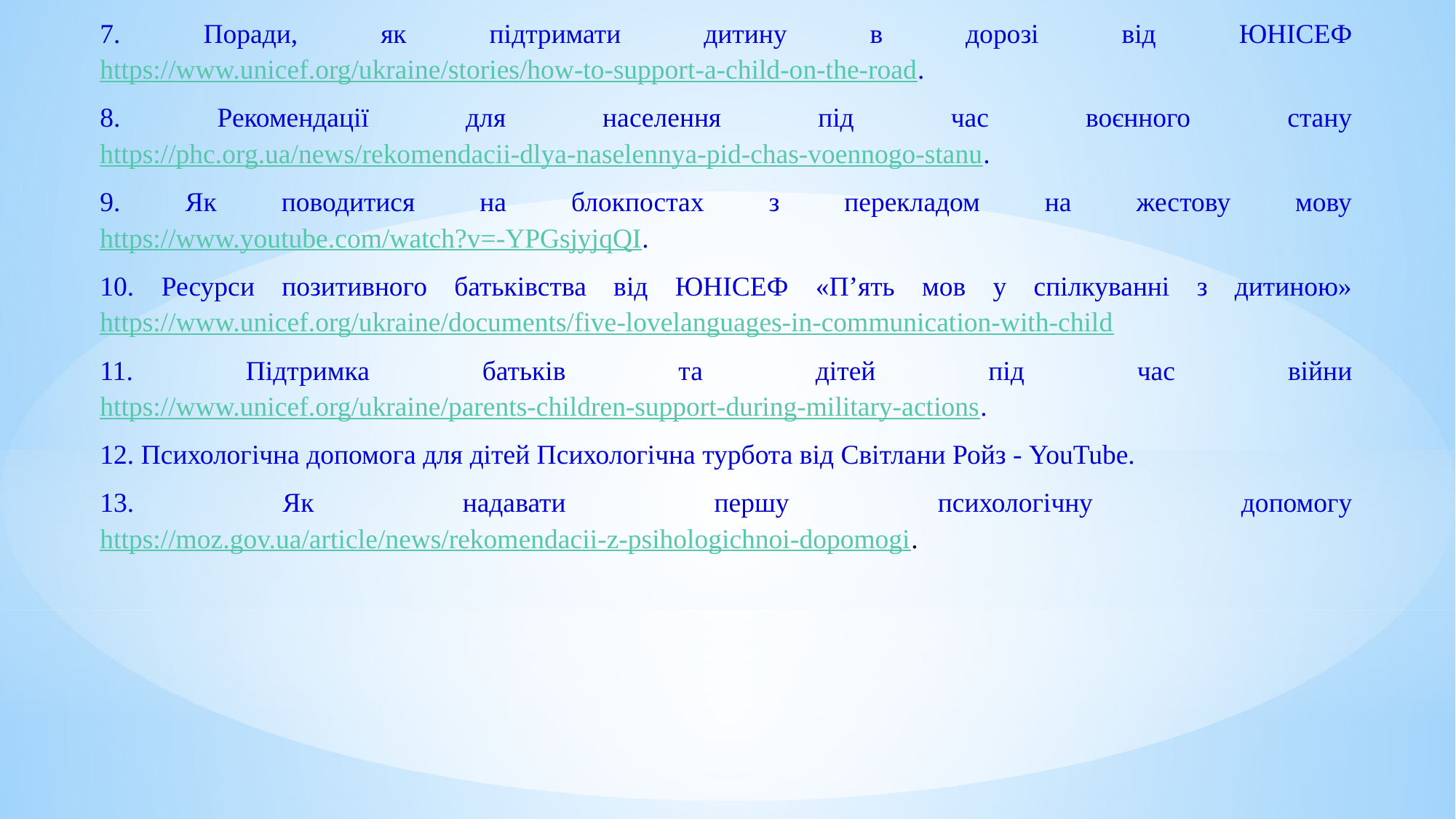

7. Поради, як підтримати дитину в дорозі від ЮНІСЕФ https://www.unicef.org/ukraine/stories/how-to-support-a-child-on-the-road.
8. Рекомендації для населення під час воєнного стану https://phc.org.ua/news/rekomendacii-dlya-naselennya-pid-chas-voennogo-stanu.
9. Як поводитися на блокпостах з перекладом на жестову мову https://www.youtube.com/watch?v=-YPGsjyjqQI.
10. Ресурси позитивного батьківства від ЮНІСЕФ «П’ять мов у спілкуванні з дитиною» https://www.unicef.org/ukraine/documents/five-lovelanguages-in-communication-with-child
11. Підтримка батьків та дітей під час війни https://www.unicef.org/ukraine/parents-children-support-during-military-actions.
12. Психологічна допомога для дітей Психологічна турбота від Світлани Ройз - YouTube.
13. Як надавати першу психологічну допомогу https://moz.gov.ua/article/news/rekomendacii-z-psihologichnoi-dopomogi.